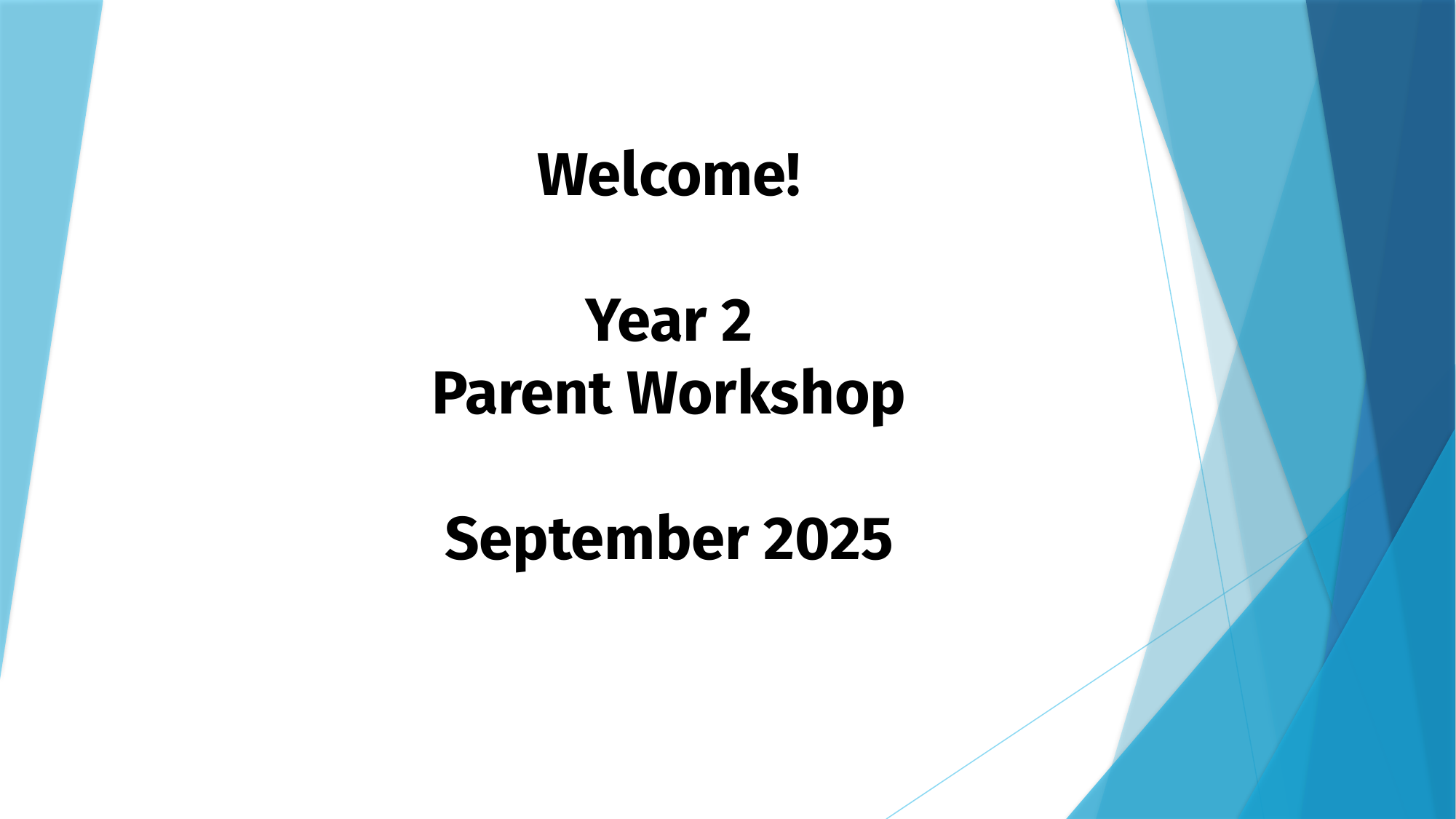

#
Welcome!
Year 2
Parent Workshop
September 2025